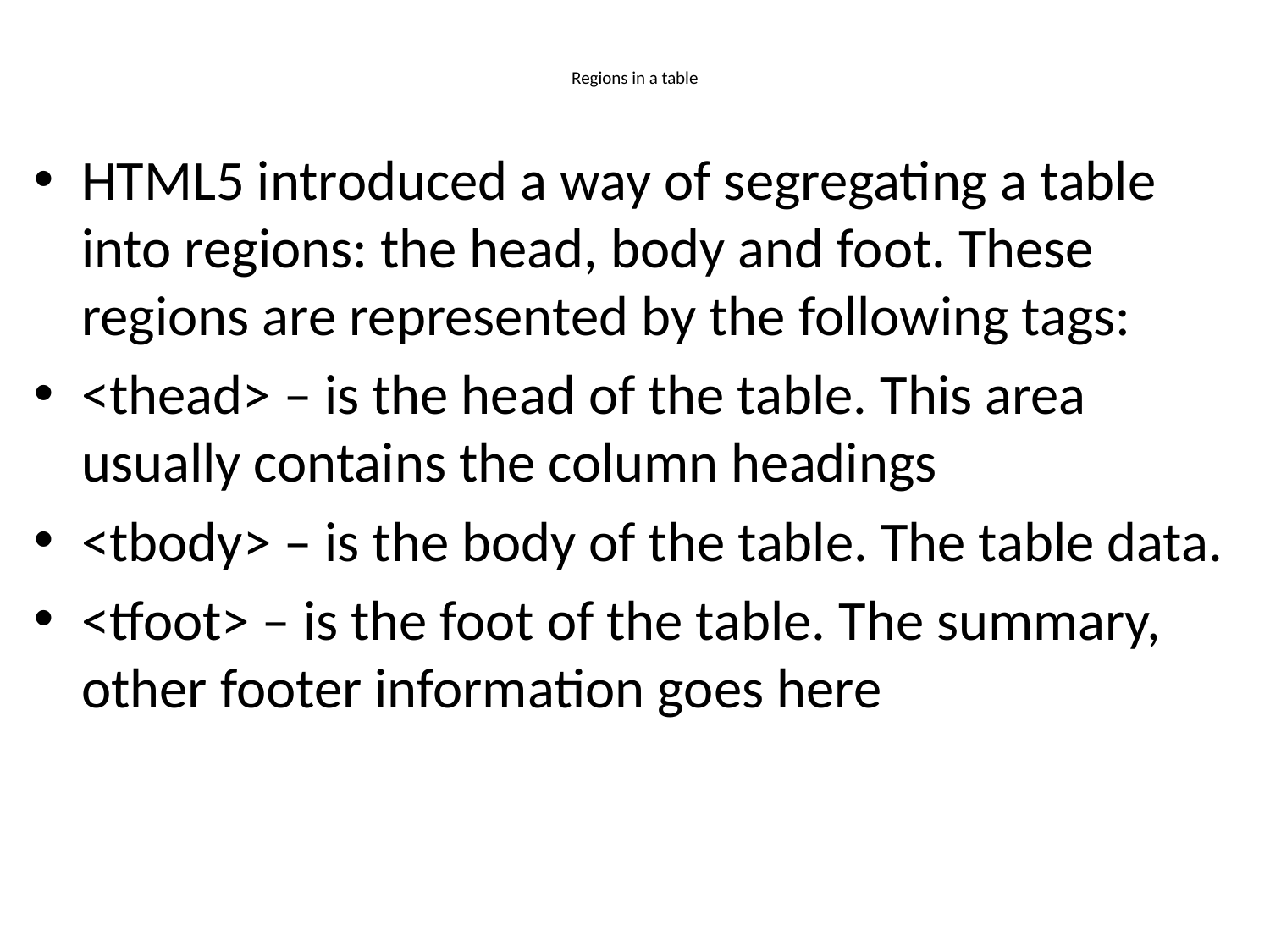

# Regions in a table
HTML5 introduced a way of segregating a table into regions: the head, body and foot. These regions are represented by the following tags:
<thead> – is the head of the table. This area usually contains the column headings
<tbody> – is the body of the table. The table data.
<tfoot> – is the foot of the table. The summary, other footer information goes here